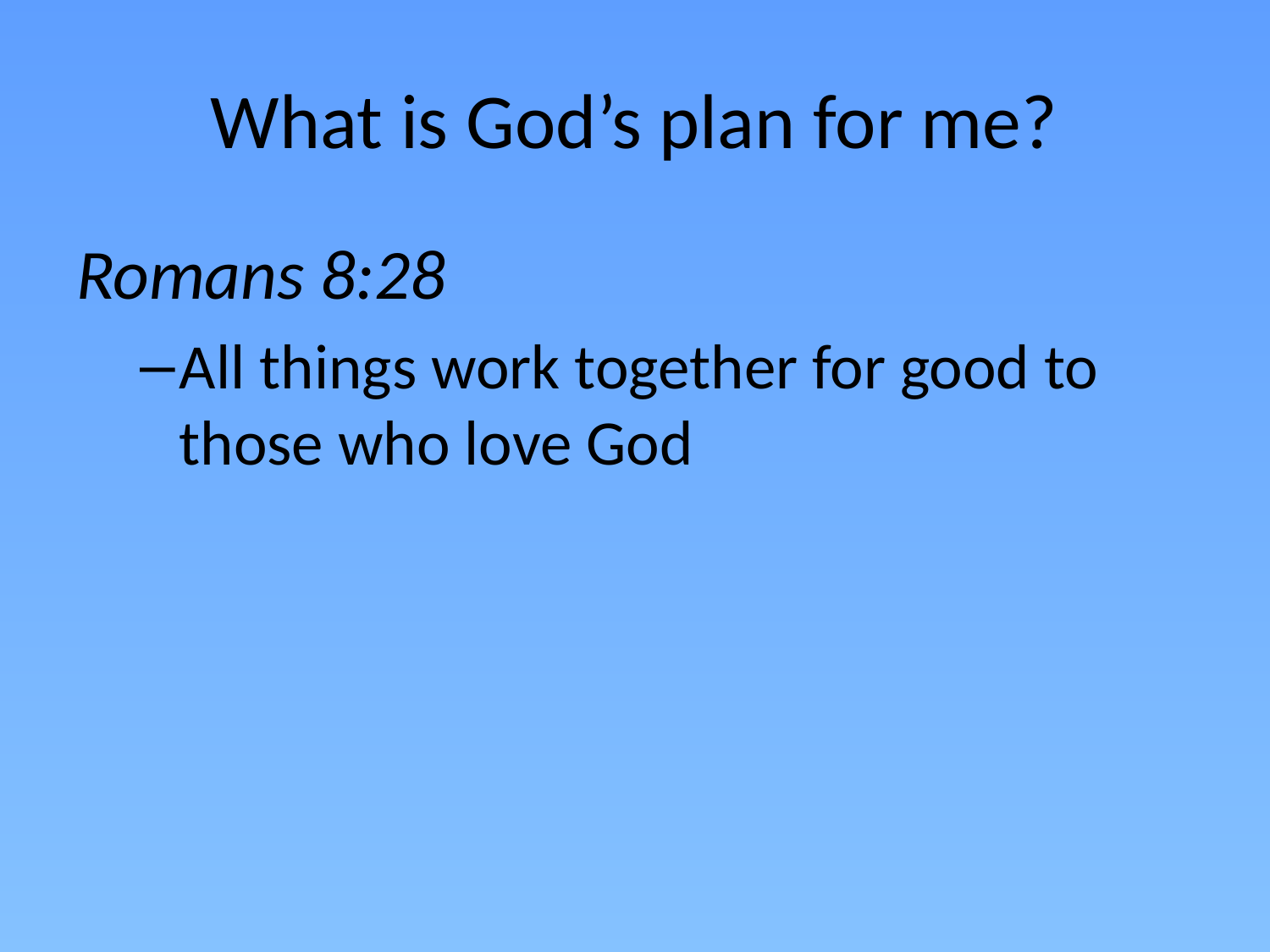

# What is God’s plan for me?
Romans 8:28
All things work together for good to those who love God